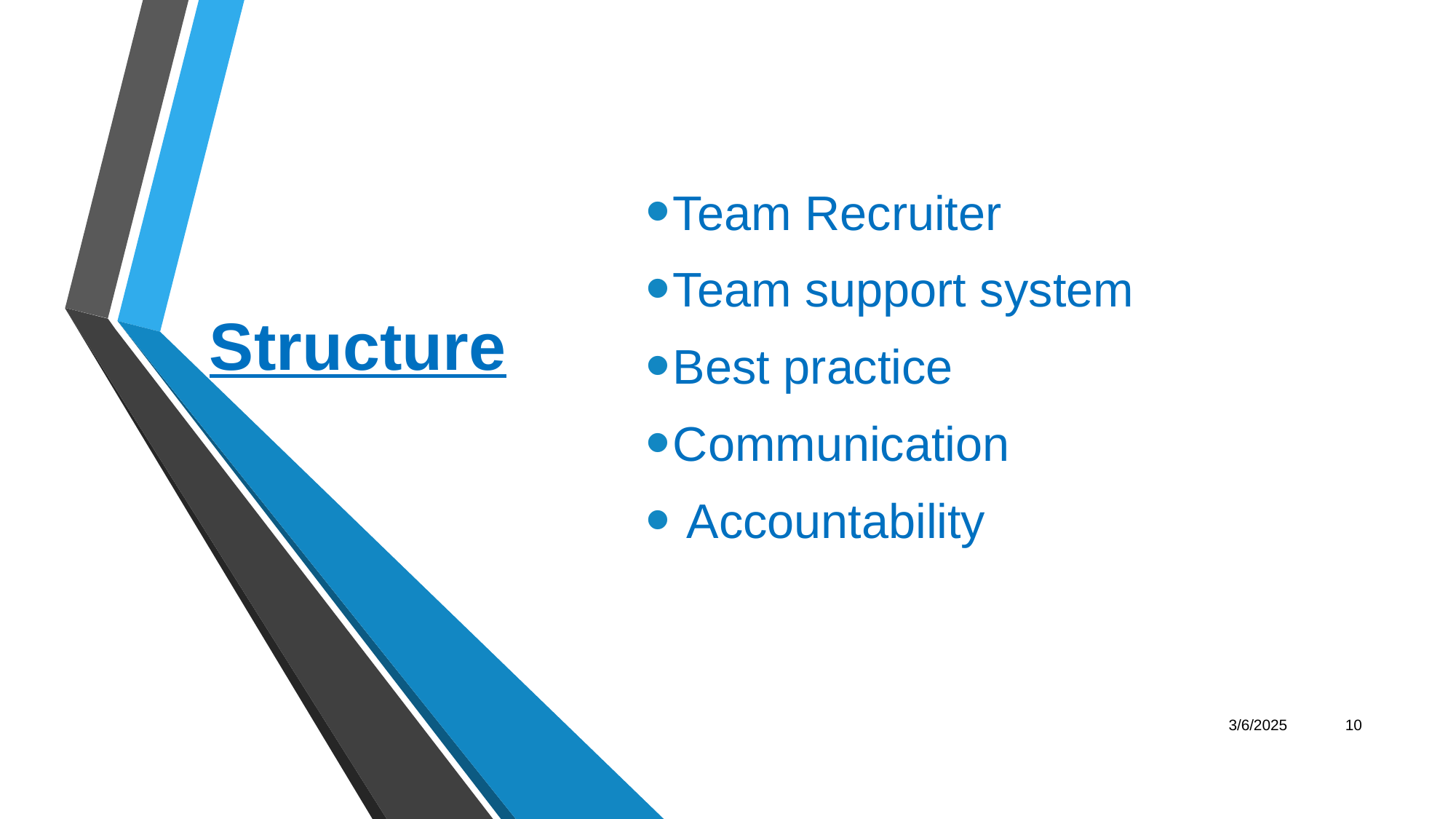

# Structure
Team Recruiter
Team support system
Best practice
Communication
 Accountability

3/6/2025
10